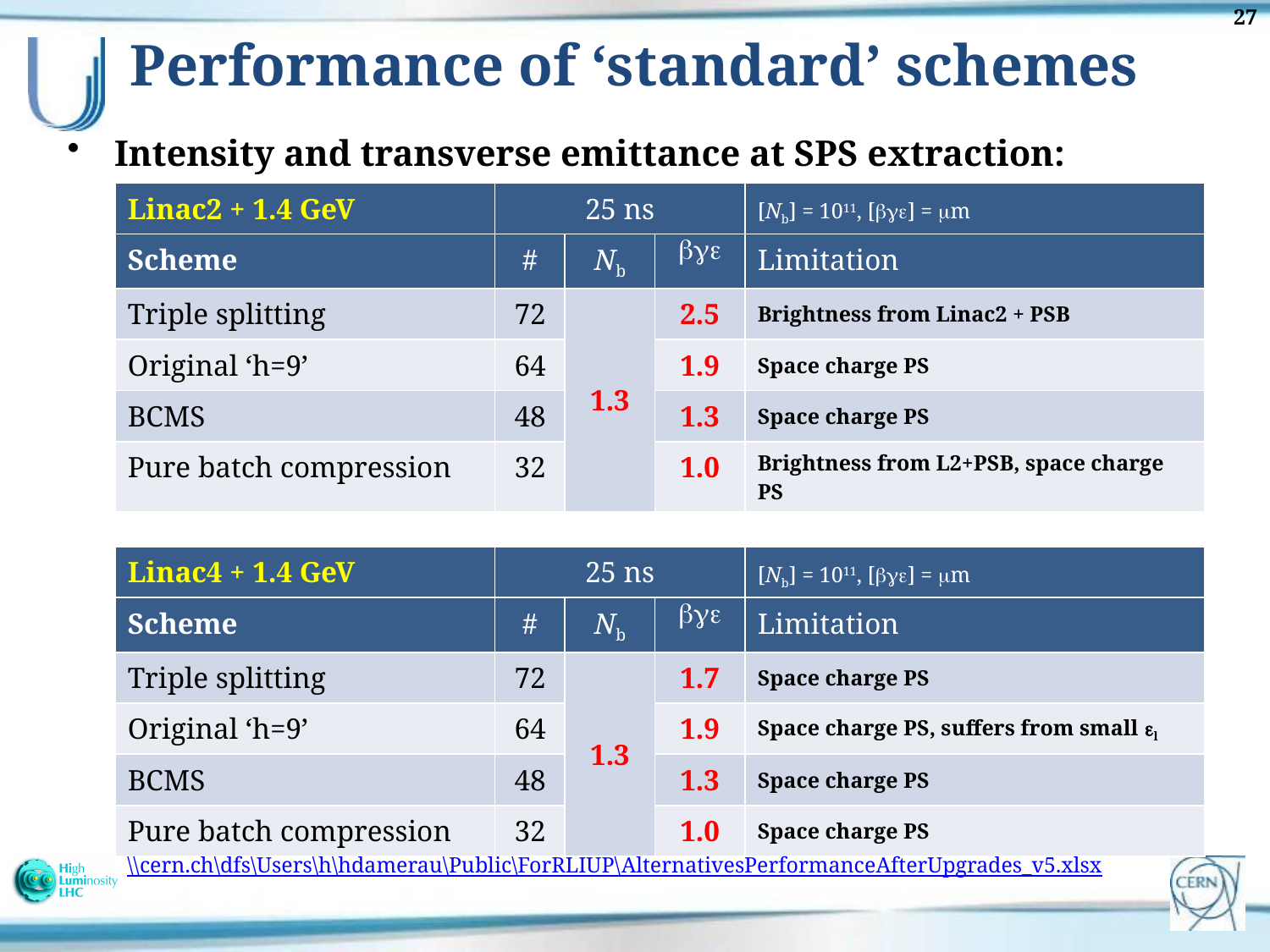

27
Performance of ‘standard’ schemes
Intensity and transverse emittance at SPS extraction:
| Linac2 + 1.4 GeV | 25 ns |  |  | [Nb] = 1011, [βγε] = μm |
| --- | --- | --- | --- | --- |
| Scheme | # | Nb | βγε | Limitation |
| Triple splitting | 72 | 1.3 | 2.5 | Brightness from Linac2 + PSB |
| Original ‘h=9’ | 64 |  | 1.9 | Space charge PS |
| BCMS | 48 |  | 1.3 | Space charge PS |
| Pure batch compression | 32 |  | 1.0 | Brightness from L2+PSB, space charge PS |
| Linac4 + 1.4 GeV | 25 ns |  |  | [Nb] = 1011, [βγε] = μm |
| --- | --- | --- | --- | --- |
| Scheme | # | Nb | βγε | Limitation |
| Triple splitting | 72 | 1.3 | 1.7 | Space charge PS |
| Original ‘h=9’ | 64 |  | 1.9 | Space charge PS, suffers from small εl |
| BCMS | 48 |  | 1.3 | Space charge PS |
| Pure batch compression | 32 |  | 1.0 | Space charge PS |
\\cern.ch\dfs\Users\h\hdamerau\Public\ForRLIUP\AlternativesPerformanceAfterUpgrades_v5.xlsx